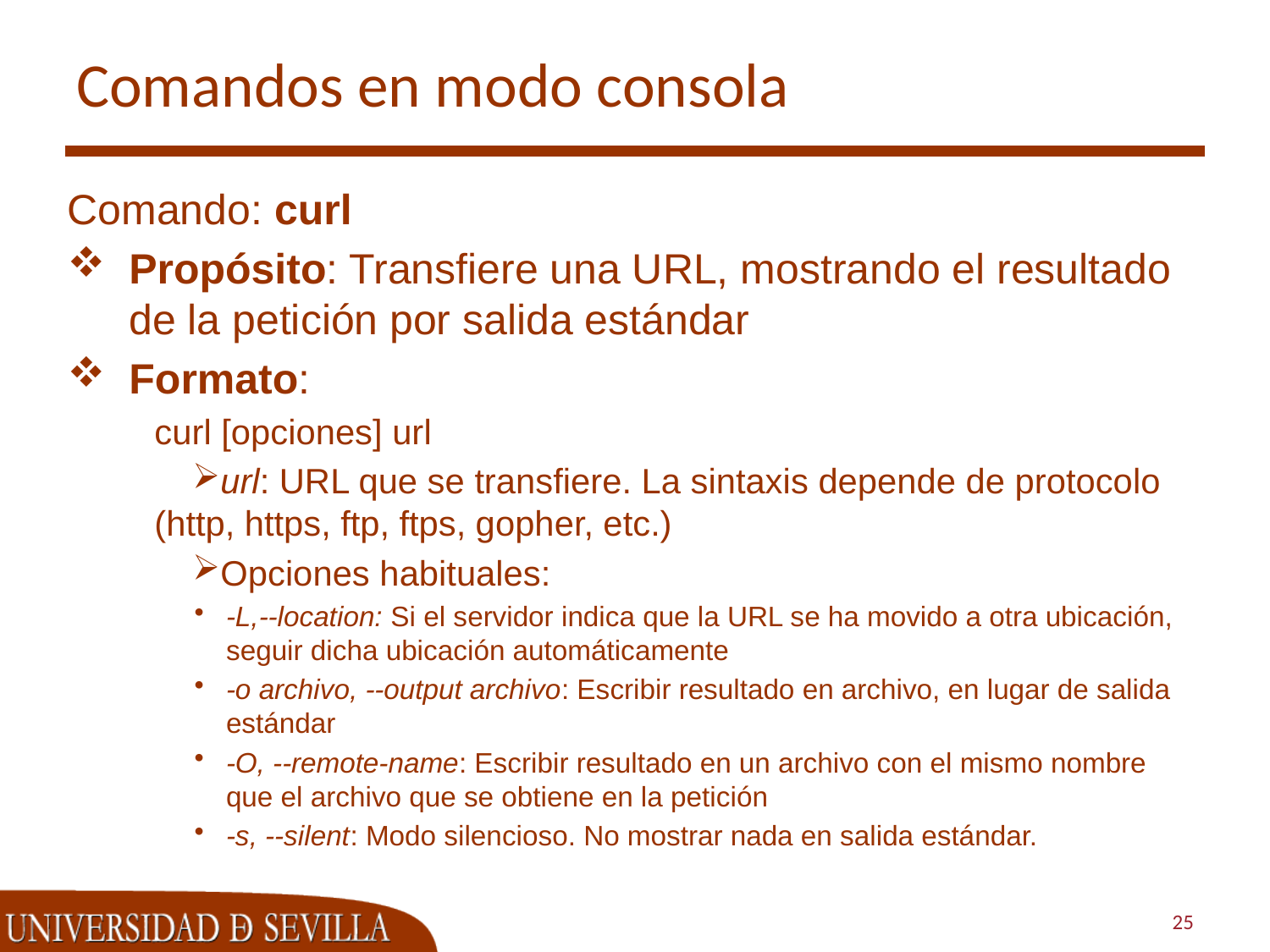

# Comandos en modo consola
Comando: curl
Propósito: Transfiere una URL, mostrando el resultado de la petición por salida estándar
Formato:
curl [opciones] url
url: URL que se transfiere. La sintaxis depende de protocolo (http, https, ftp, ftps, gopher, etc.)
Opciones habituales:
-L,--location: Si el servidor indica que la URL se ha movido a otra ubicación, seguir dicha ubicación automáticamente
-o archivo, --output archivo: Escribir resultado en archivo, en lugar de salida estándar
-O, --remote-name: Escribir resultado en un archivo con el mismo nombre que el archivo que se obtiene en la petición
-s, --silent: Modo silencioso. No mostrar nada en salida estándar.
25